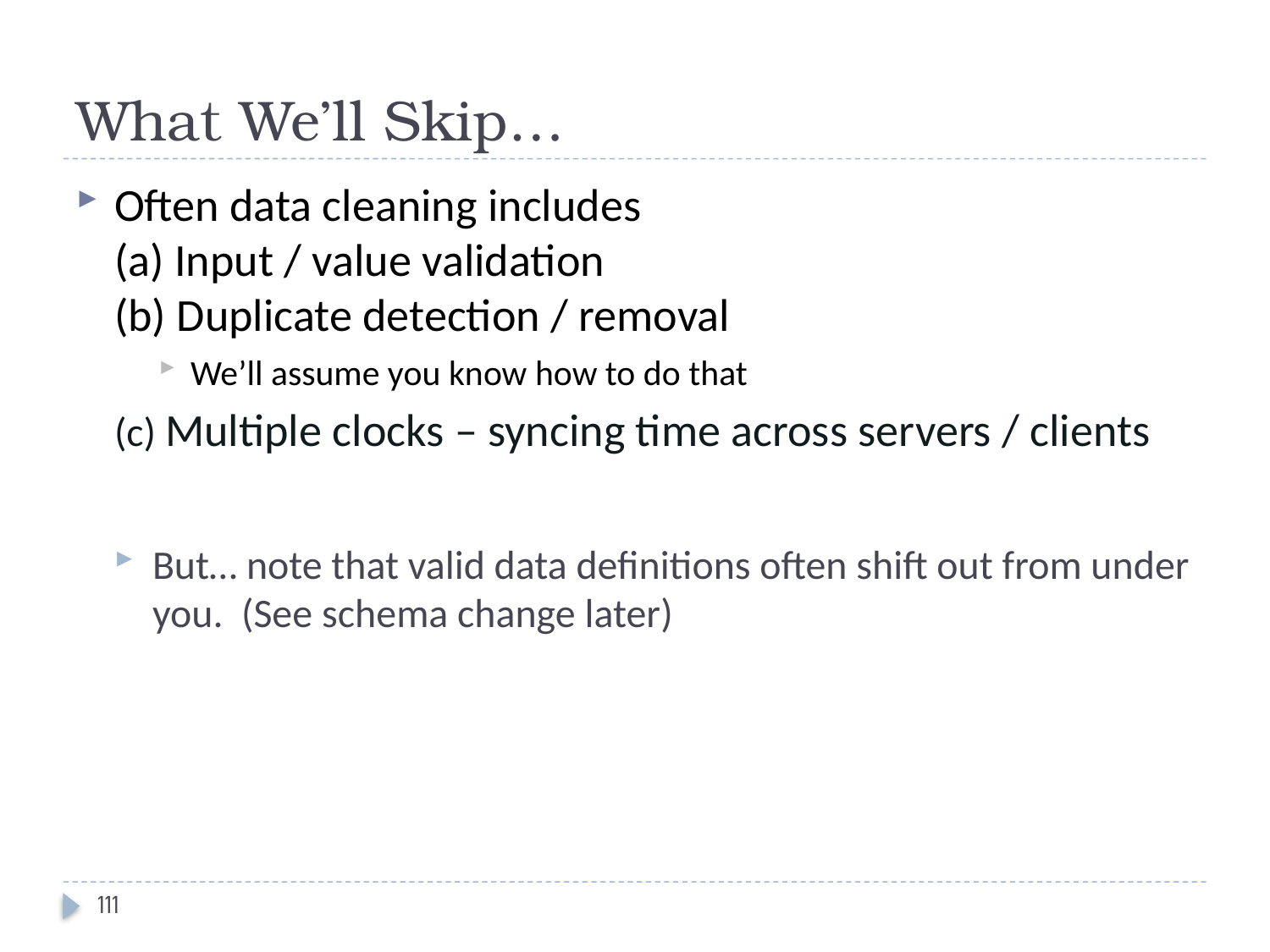

# What We’ll Skip…
Often data cleaning includes
(a) Input / value validation
(b) Duplicate detection / removal
We’ll assume you know how to do that
(c) Multiple clocks – syncing time across servers / clients

But… note that valid data definitions often shift out from under you.  (See schema change later)
111